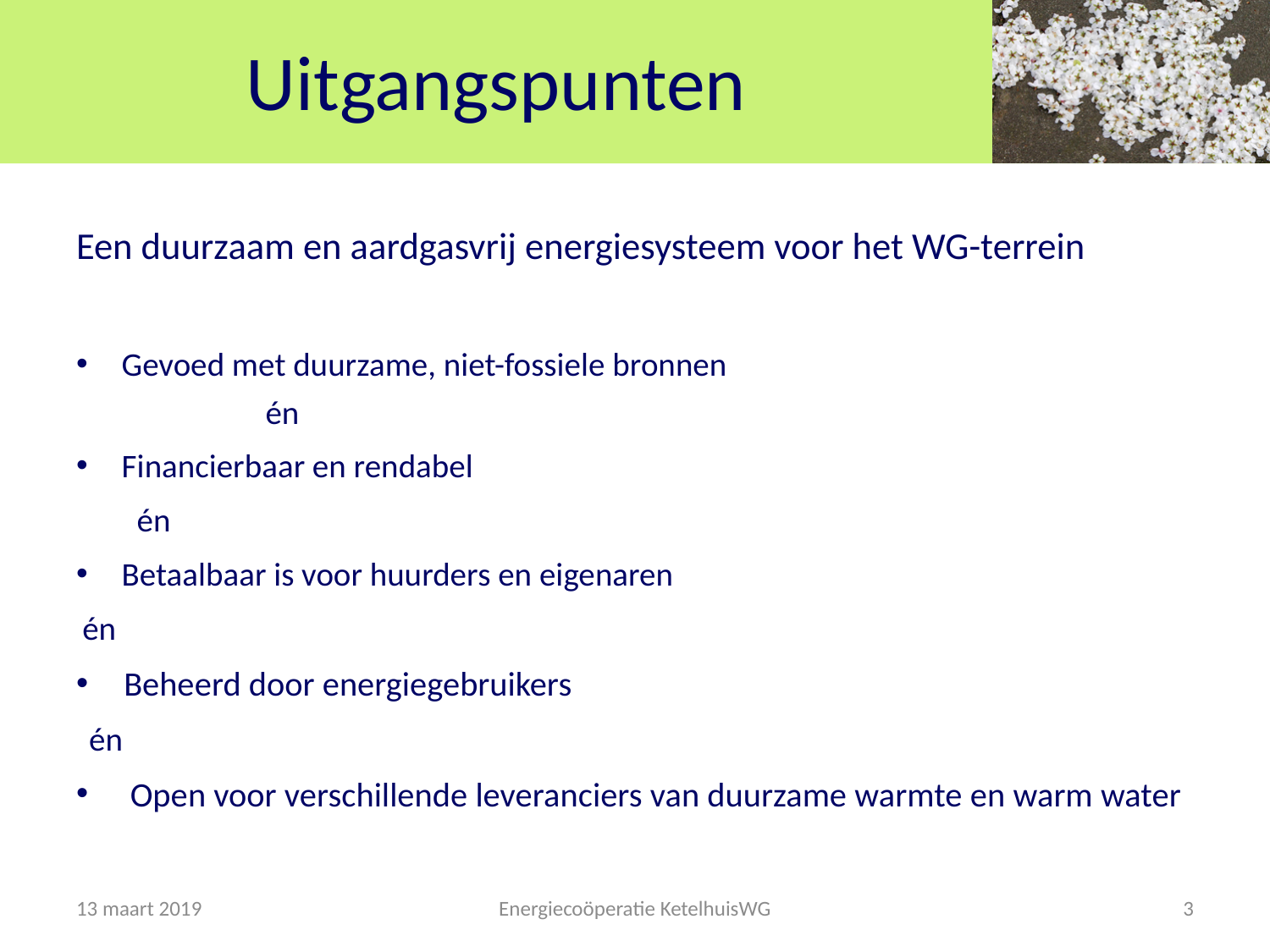

# Uitgangspunten
Een duurzaam en aardgasvrij energiesysteem voor het WG-terrein

Gevoed met duurzame, niet-fossiele bronnen
	én
Financierbaar en rendabel
	én
Betaalbaar is voor huurders en eigenaren
	én
Beheerd door energiegebruikers
	én
Open voor verschillende leveranciers van duurzame warmte en warm water

13 maart 2019
Energiecoöperatie KetelhuisWG
3